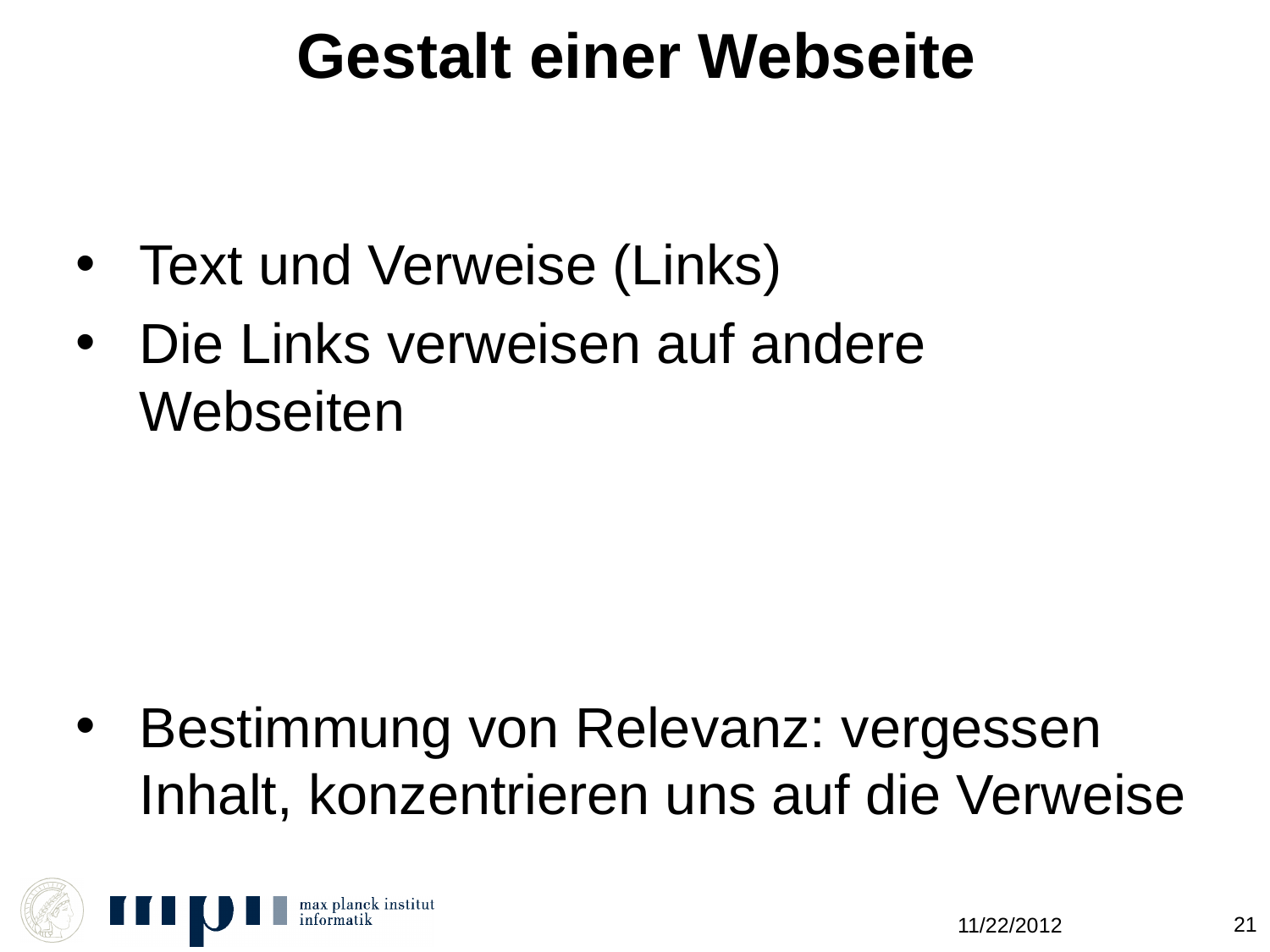

# Gestalt einer Webseite
Text und Verweise (Links)
Die Links verweisen auf andere Webseiten

Bestimmung von Relevanz: vergessen  Inhalt, konzentrieren uns auf die Verweise

21
11/22/2012